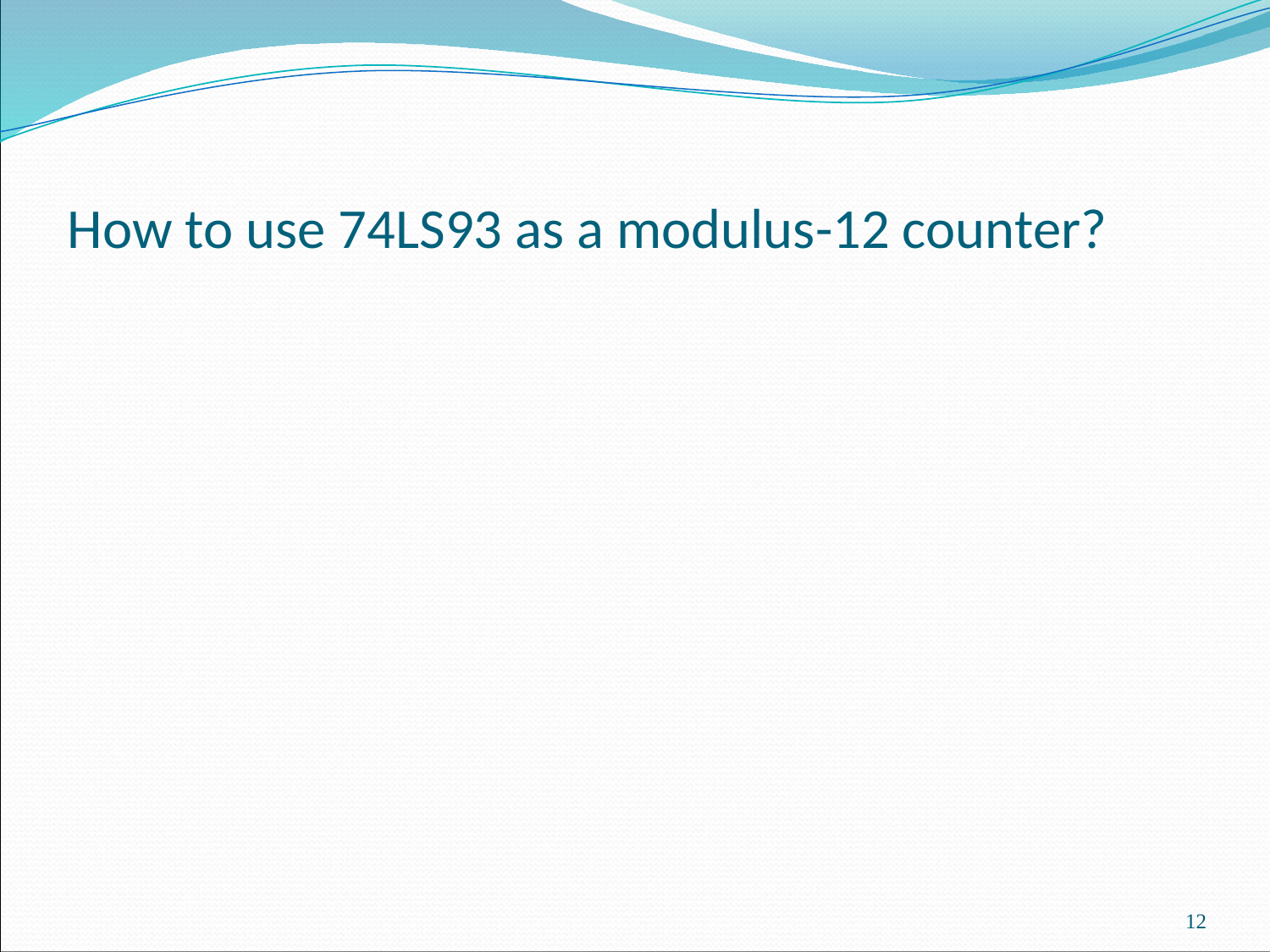

How to use 74LS93 as a modulus-12 counter?
12